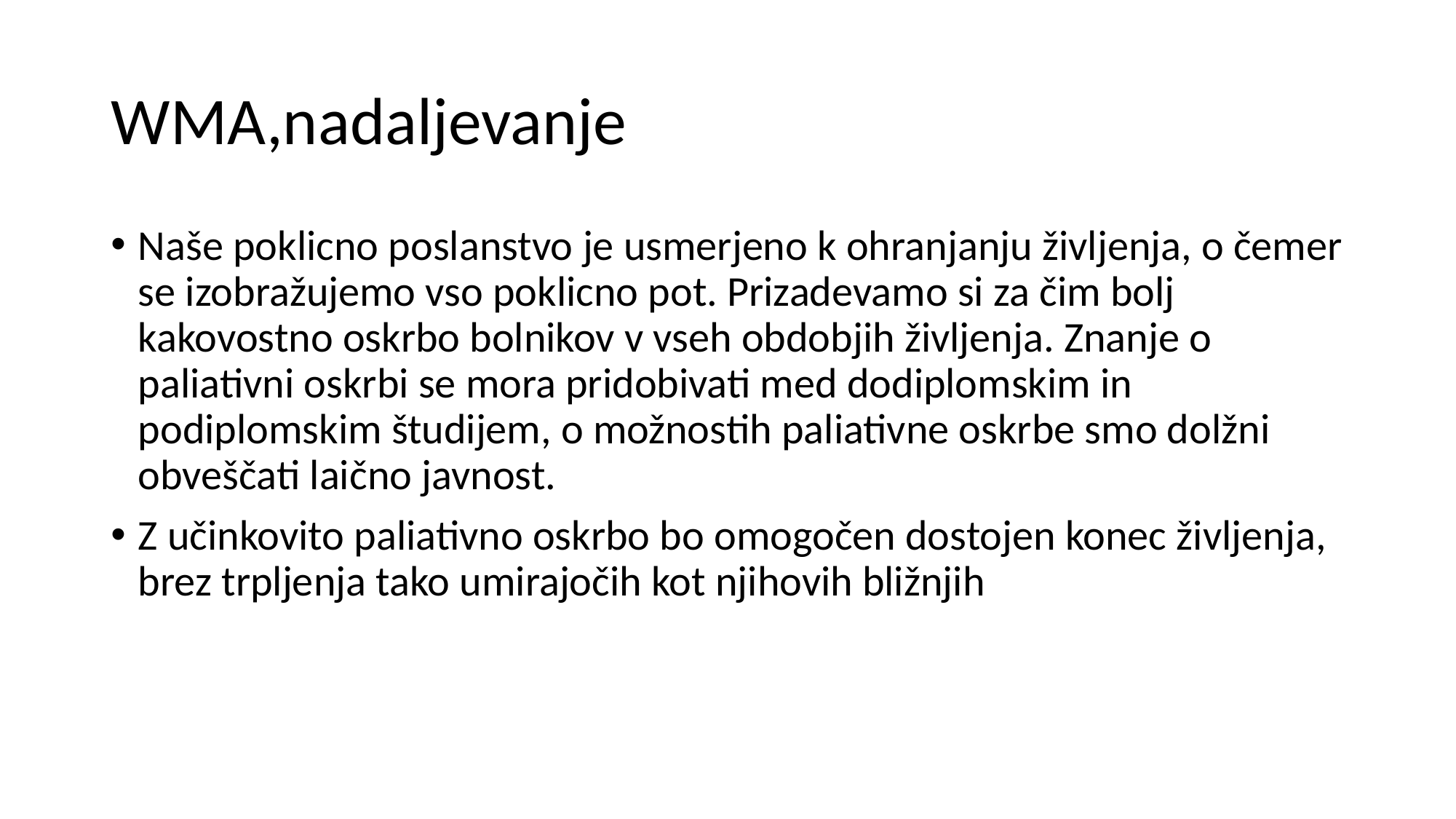

# WMA,nadaljevanje
Naše poklicno poslanstvo je usmerjeno k ohranjanju življenja, o čemer se izobražujemo vso poklicno pot. Prizadevamo si za čim bolj kakovostno oskrbo bolnikov v vseh obdobjih življenja. Znanje o paliativni oskrbi se mora pridobivati med dodiplomskim in podiplomskim študijem, o možnostih paliativne oskrbe smo dolžni obveščati laično javnost.
Z učinkovito paliativno oskrbo bo omogočen dostojen konec življenja, brez trpljenja tako umirajočih kot njihovih bližnjih